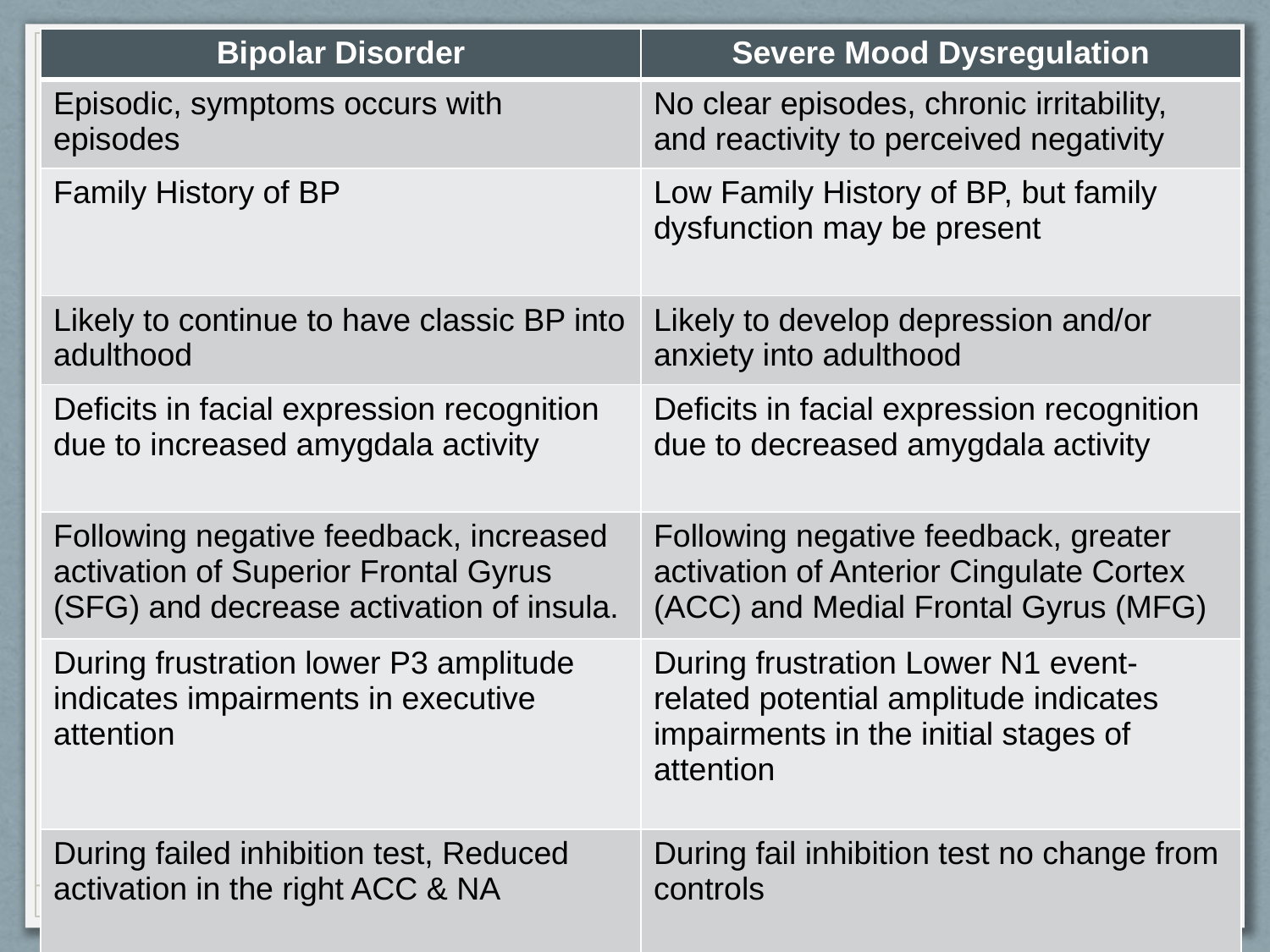

| Bipolar Disorder | Severe Mood Dysregulation |
| --- | --- |
| Episodic, symptoms occurs with episodes | No clear episodes, chronic irritability, and reactivity to perceived negativity |
| Family History of BP | Low Family History of BP, but family dysfunction may be present |
| Likely to continue to have classic BP into adulthood | Likely to develop depression and/or anxiety into adulthood |
| Deficits in facial expression recognition due to increased amygdala activity | Deficits in facial expression recognition due to decreased amygdala activity |
| Following negative feedback, increased activation of Superior Frontal Gyrus (SFG) and decrease activation of insula. | Following negative feedback, greater activation of Anterior Cingulate Cortex (ACC) and Medial Frontal Gyrus (MFG) |
| During frustration lower P3 amplitude indicates impairments in executive attention | During frustration Lower N1 event-related potential amplitude indicates impairments in the initial stages of attention |
| During failed inhibition test, Reduced activation in the right ACC & NA | During fail inhibition test no change from controls |